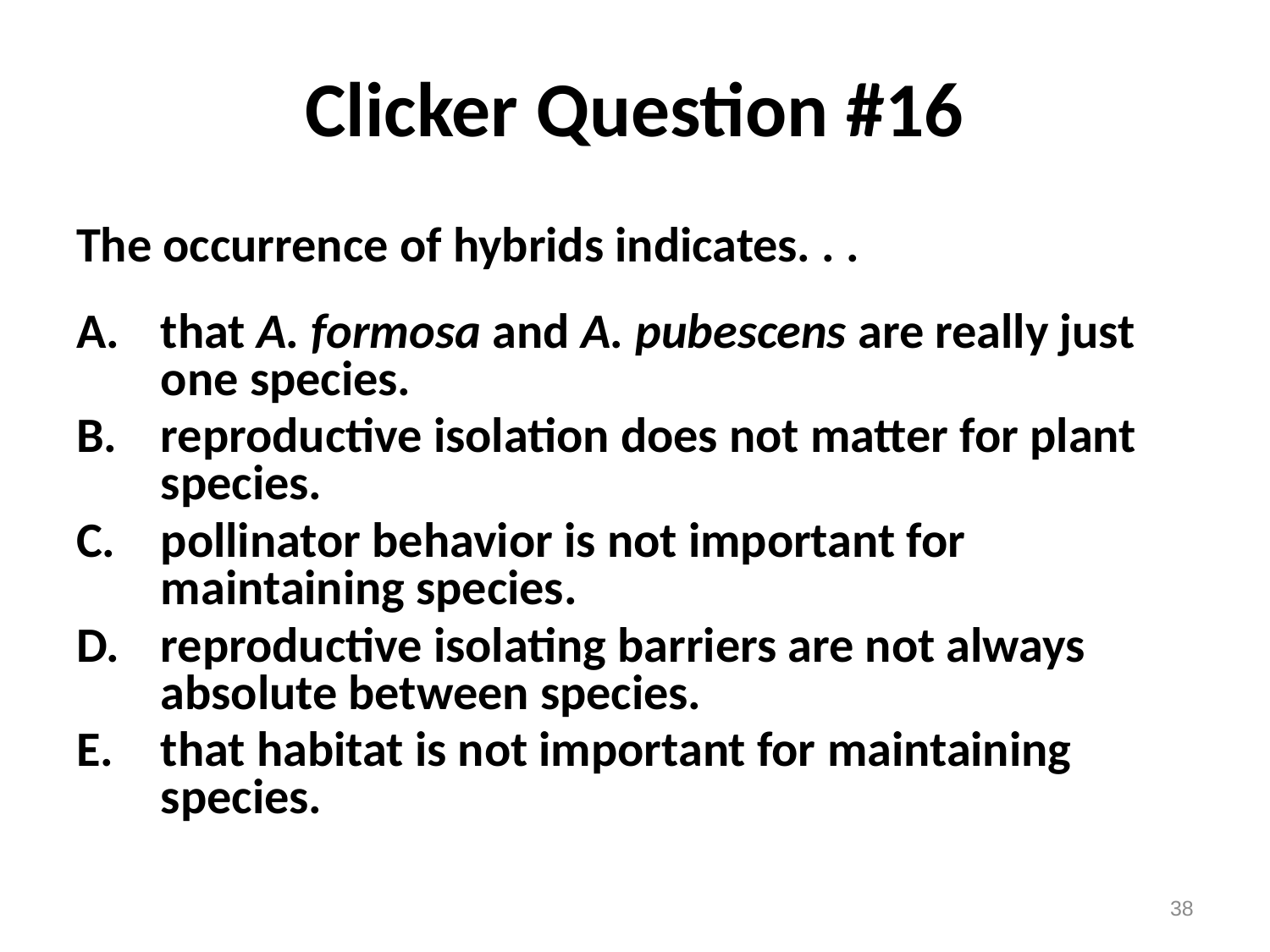

# Clicker Question #16
The occurrence of hybrids indicates. . .

that A. formosa and A. pubescens are really just one species.
reproductive isolation does not matter for plant species.
pollinator behavior is not important for maintaining species.
reproductive isolating barriers are not always absolute between species.
that habitat is not important for maintaining species.
38